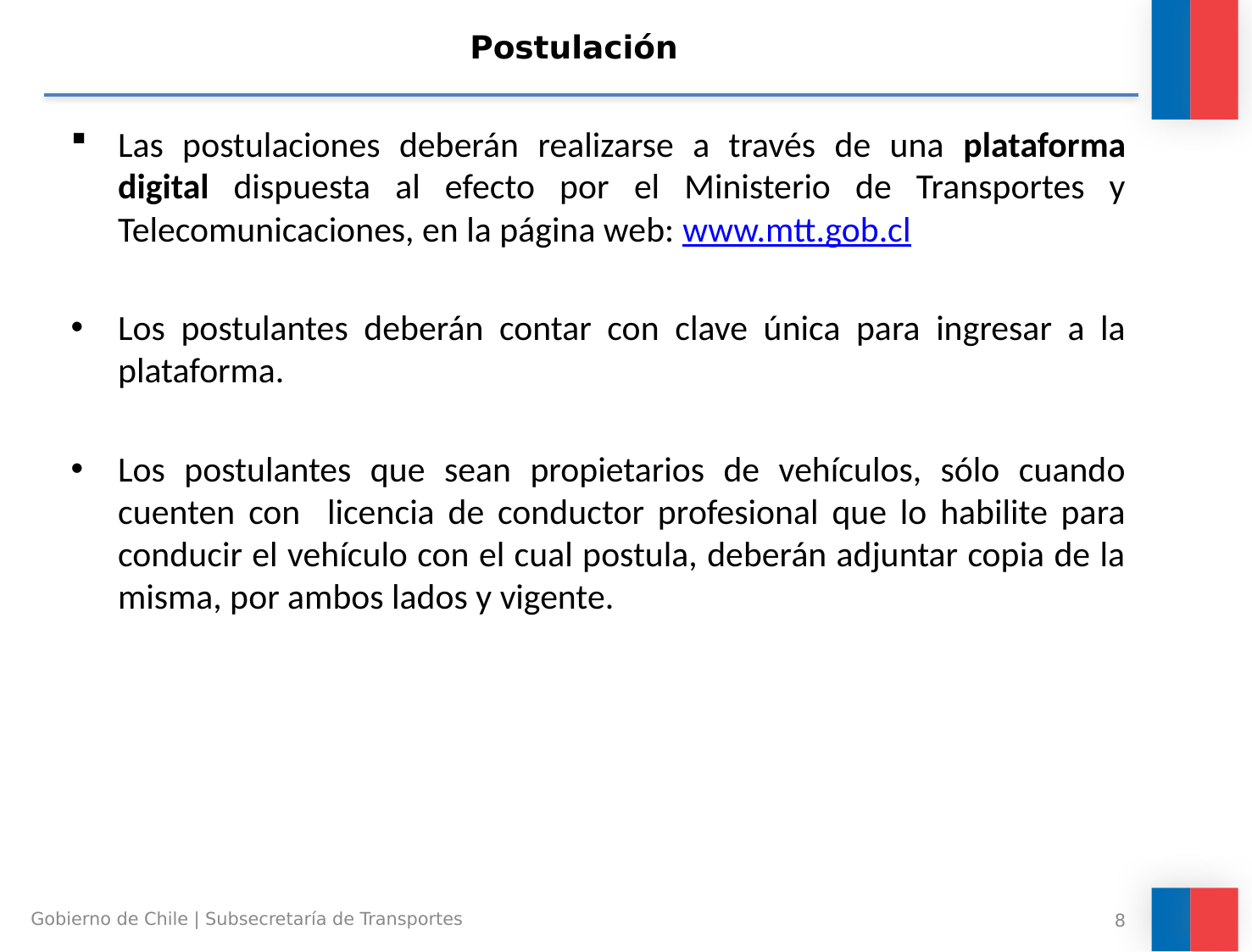

# Postulación
Las postulaciones deberán realizarse a través de una plataforma digital dispuesta al efecto por el Ministerio de Transportes y Telecomunicaciones, en la página web: www.mtt.gob.cl

Los postulantes deberán contar con clave única para ingresar a la plataforma.

Los postulantes que sean propietarios de vehículos, sólo cuando cuenten con  licencia de conductor profesional que lo habilite para conducir el vehículo con el cual postula, deberán adjuntar copia de la misma, por ambos lados y vigente.

8